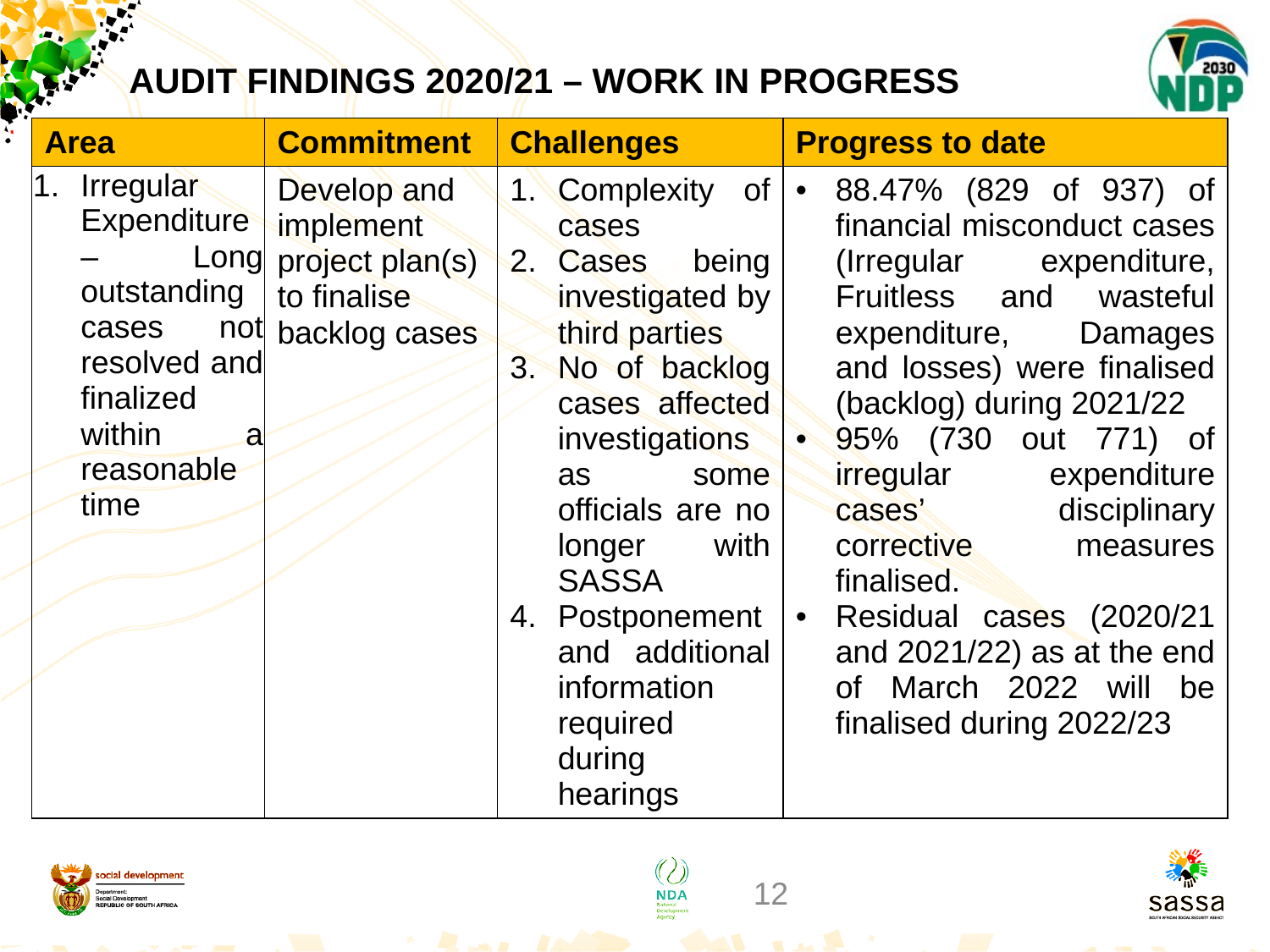

# AUDIT FINDINGS 2020/21 – WORK IN PROGRESS
| Area | Commitment | Challenges | Progress to date |
| --- | --- | --- | --- |
| Irregular Expenditure– Long outstanding cases not resolved and finalized within a reasonable time | Develop and implement project plan(s) to finalise backlog cases | Complexity of cases Cases being investigated by third parties No of backlog cases affected investigations as some officials are no longer with SASSA Postponement and additional information required during hearings | 88.47% (829 of 937) of financial misconduct cases (Irregular expenditure, Fruitless and wasteful expenditure, Damages and losses) were finalised (backlog) during 2021/22 95% (730 out 771) of irregular expenditure cases’ disciplinary corrective measures finalised. Residual cases (2020/21 and 2021/22) as at the end of March 2022 will be finalised during 2022/23 |
12